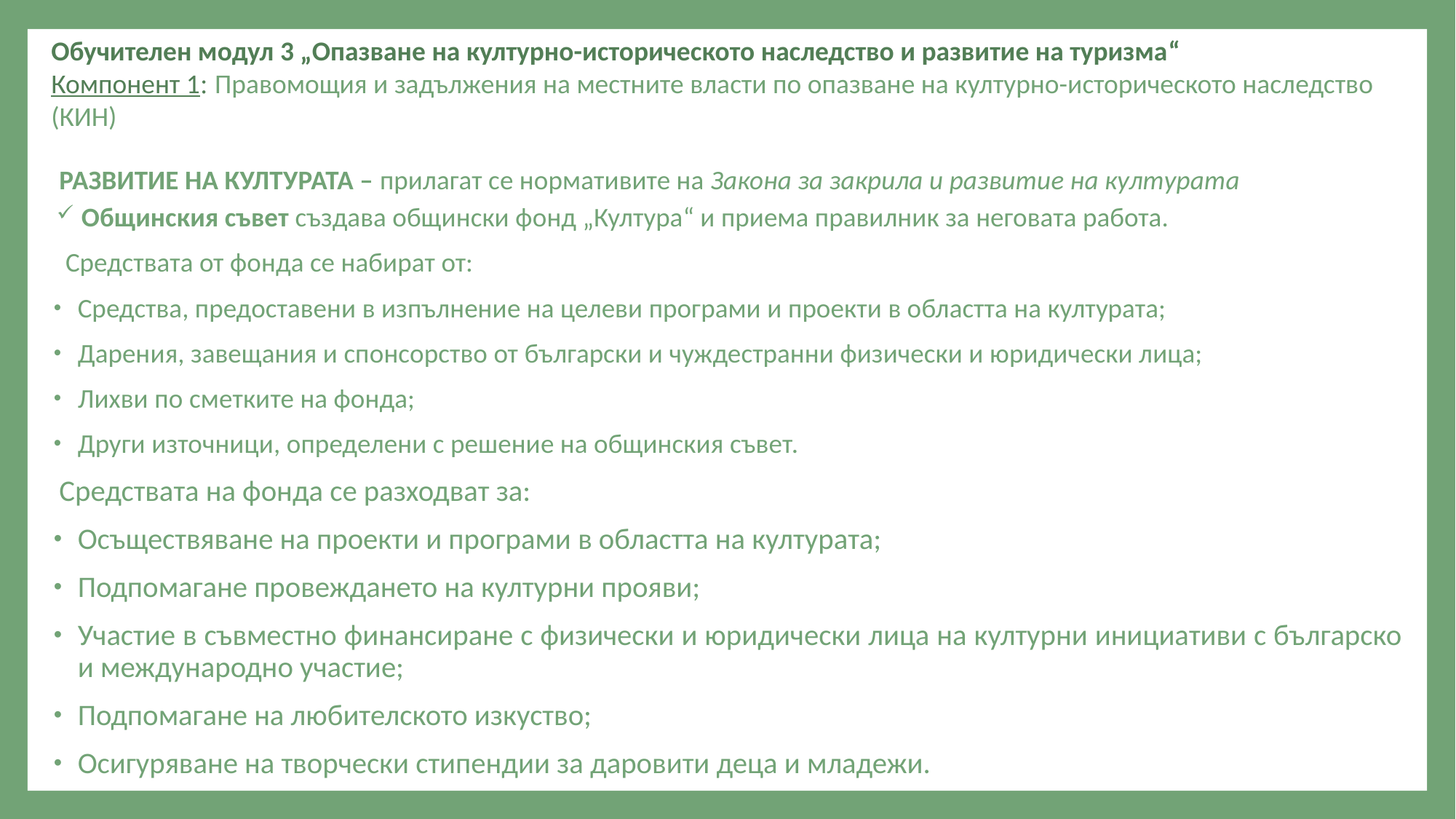

Обучителен модул 3 „Опазване на културно-историческото наследство и развитие на туризма“
Компонент 1: Правомощия и задължения на местните власти по опазване на културно-историческото наследство (КИН)
РАЗВИТИЕ НА КУЛТУРАТА – прилагат се нормативите на Закона за закрила и развитие на културата
 Общинския съвет създава общински фонд „Култура“ и приема правилник за неговата работа.
 Средствата от фонда се набират от:
Средства, предоставени в изпълнение на целеви програми и проекти в областта на културата;
Дарения, завещания и спонсорство от български и чуждестранни физически и юридически лица;
Лихви по сметките на фонда;
Други източници, определени с решение на общинския съвет.
Средствата на фонда се разходват за:
Осъществяване на проекти и програми в областта на културата;
Подпомагане провеждането на културни прояви;
Участие в съвместно финансиране с физически и юридически лица на културни инициативи с българско и международно участие;
Подпомагане на любителското изкуство;
Осигуряване на творчески стипендии за даровити деца и младежи.